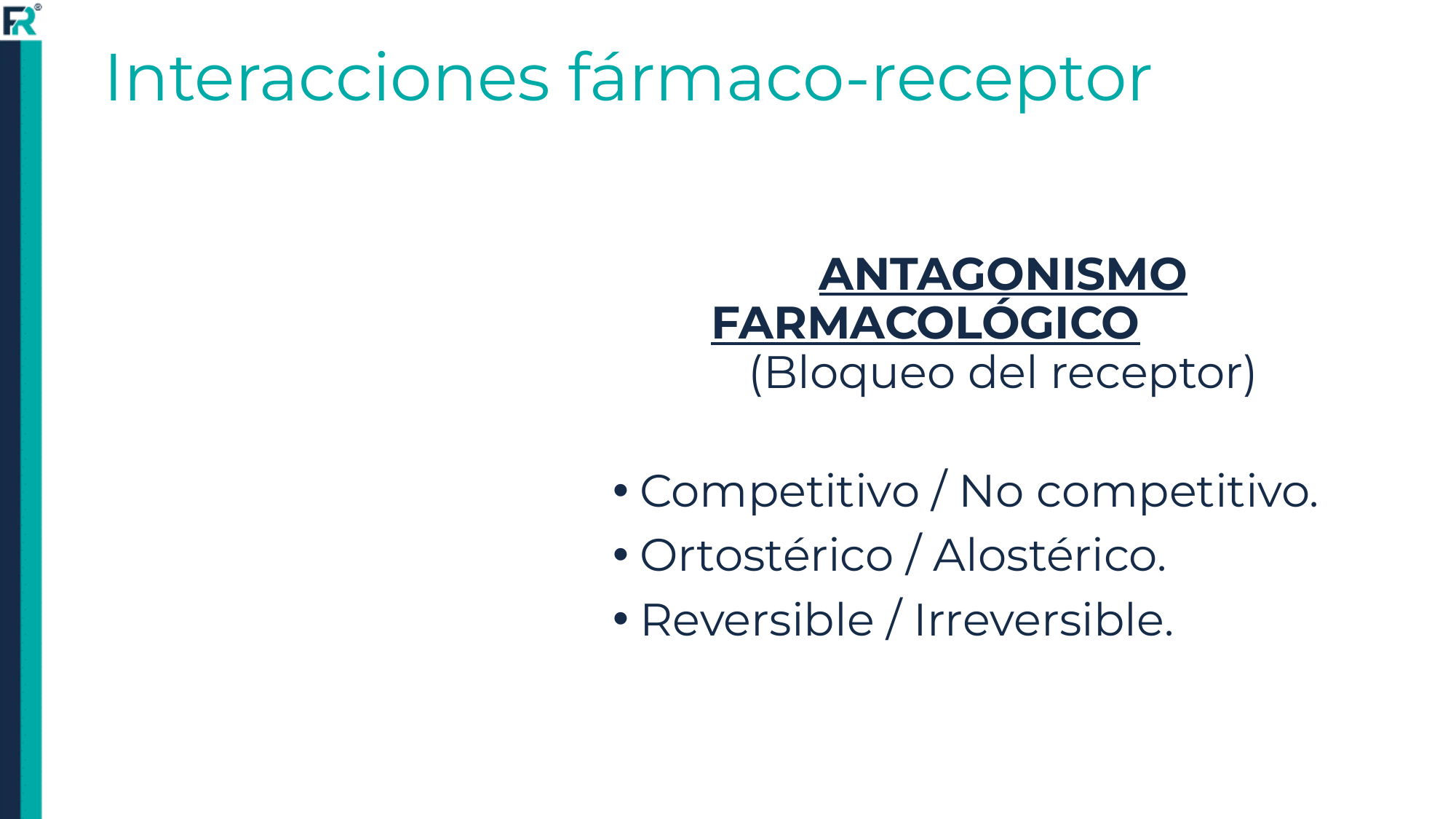

# Interacciones fármaco-receptor
	ANTAGONISMO FARMACOLÓGICO              (Bloqueo del receptor)
Competitivo / No competitivo.
Ortostérico / Alostérico.
Reversible / Irreversible.